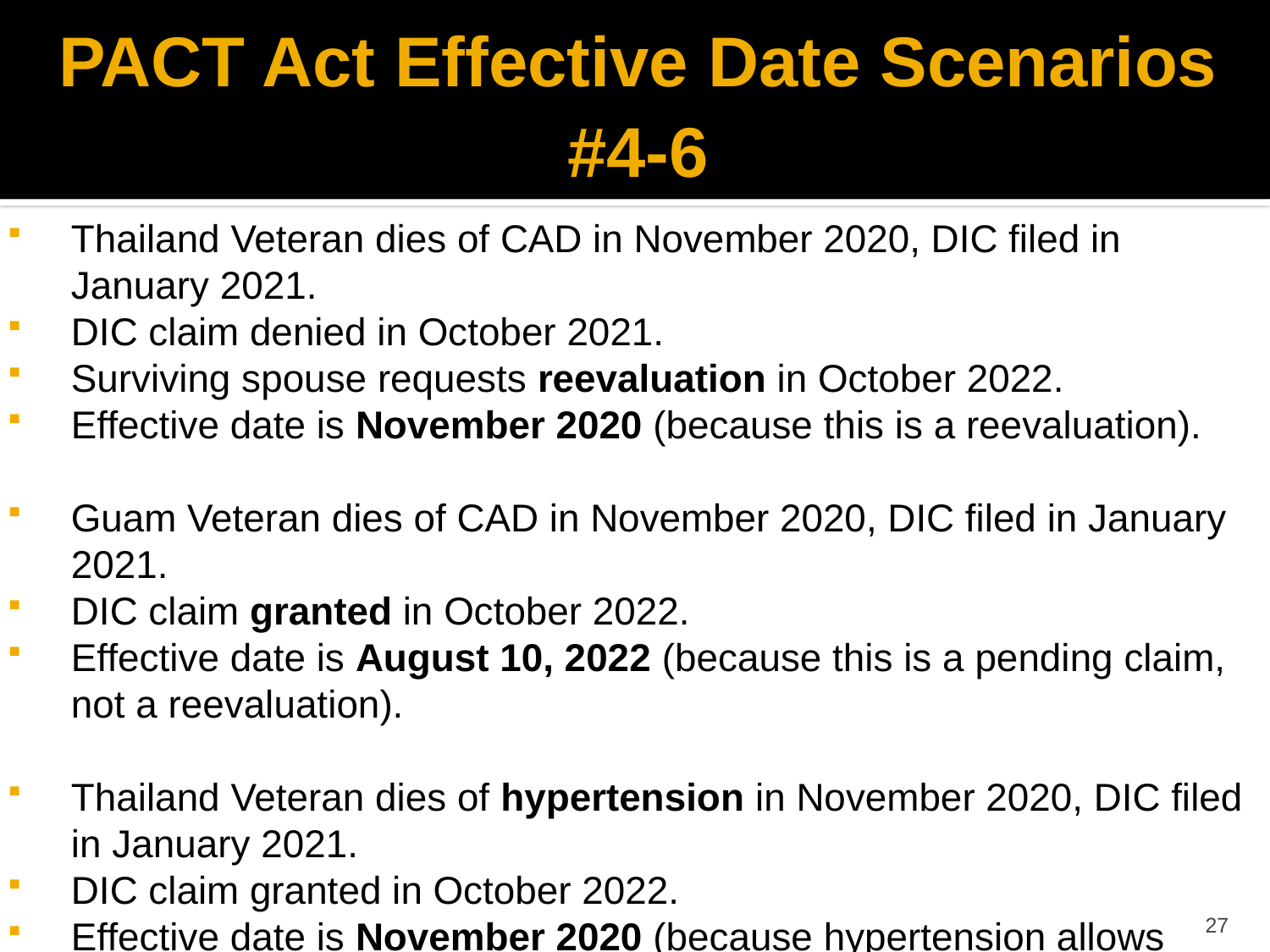

# PACT Act Effective Date Scenarios #4-6
Thailand Veteran dies of CAD in November 2020, DIC filed in January 2021.
DIC claim denied in October 2021.
Surviving spouse requests reevaluation in October 2022.
Effective date is November 2020 (because this is a reevaluation).

Guam Veteran dies of CAD in November 2020, DIC filed in January 2021.
DIC claim granted in October 2022.
Effective date is August 10, 2022 (because this is a pending claim, not a reevaluation).

Thailand Veteran dies of hypertension in November 2020, DIC filed in January 2021.
DIC claim granted in October 2022.
Effective date is November 2020 (because hypertension allows retroactivity).

27